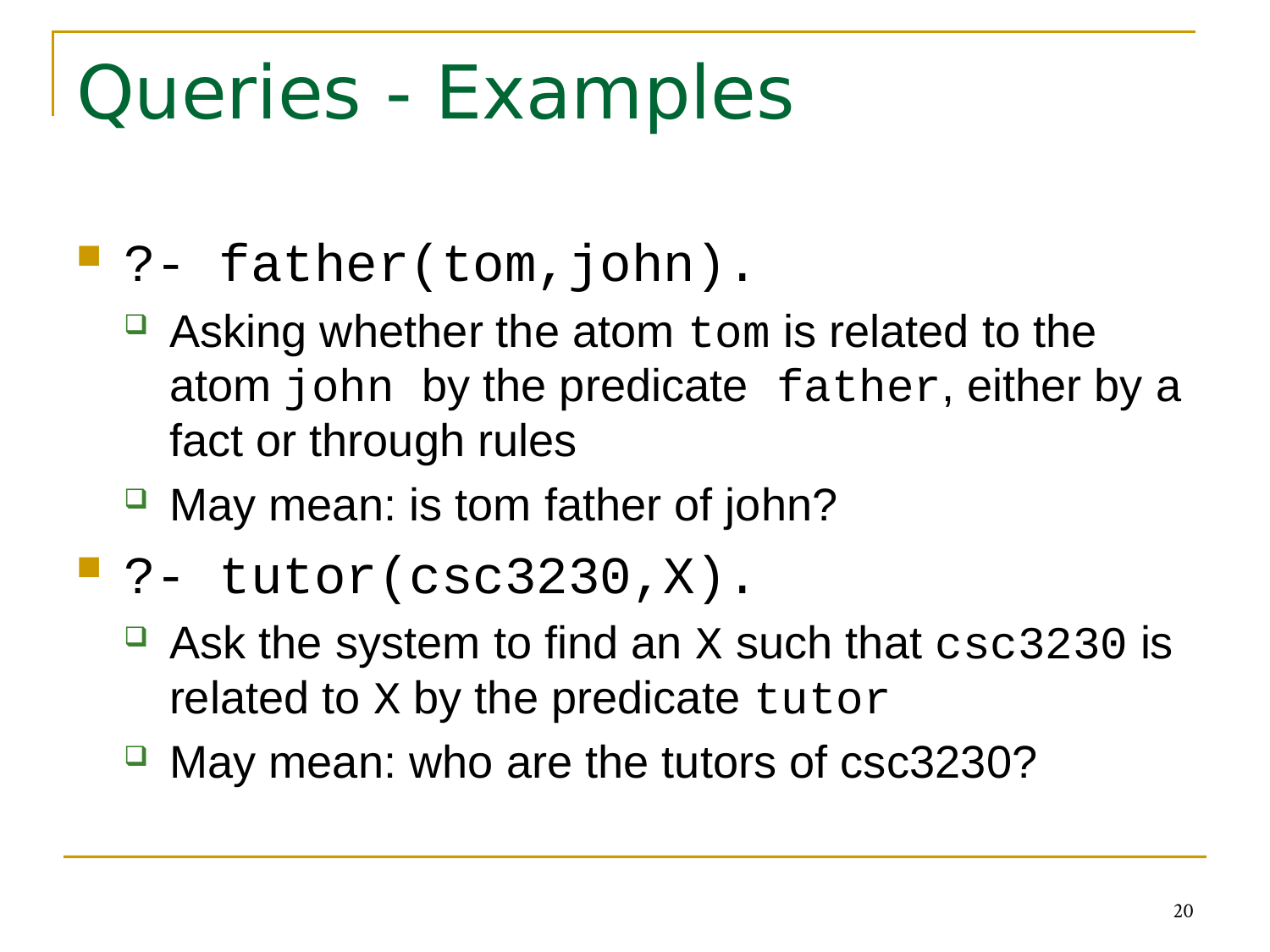

# Queries - Examples
?- father(tom,john).
Asking whether the atom tom is related to the atom john by the predicate father, either by a fact or through rules
May mean: is tom father of john?
?- tutor(csc3230,X).
Ask the system to find an X such that csc3230 is related to X by the predicate tutor
May mean: who are the tutors of csc3230?
20